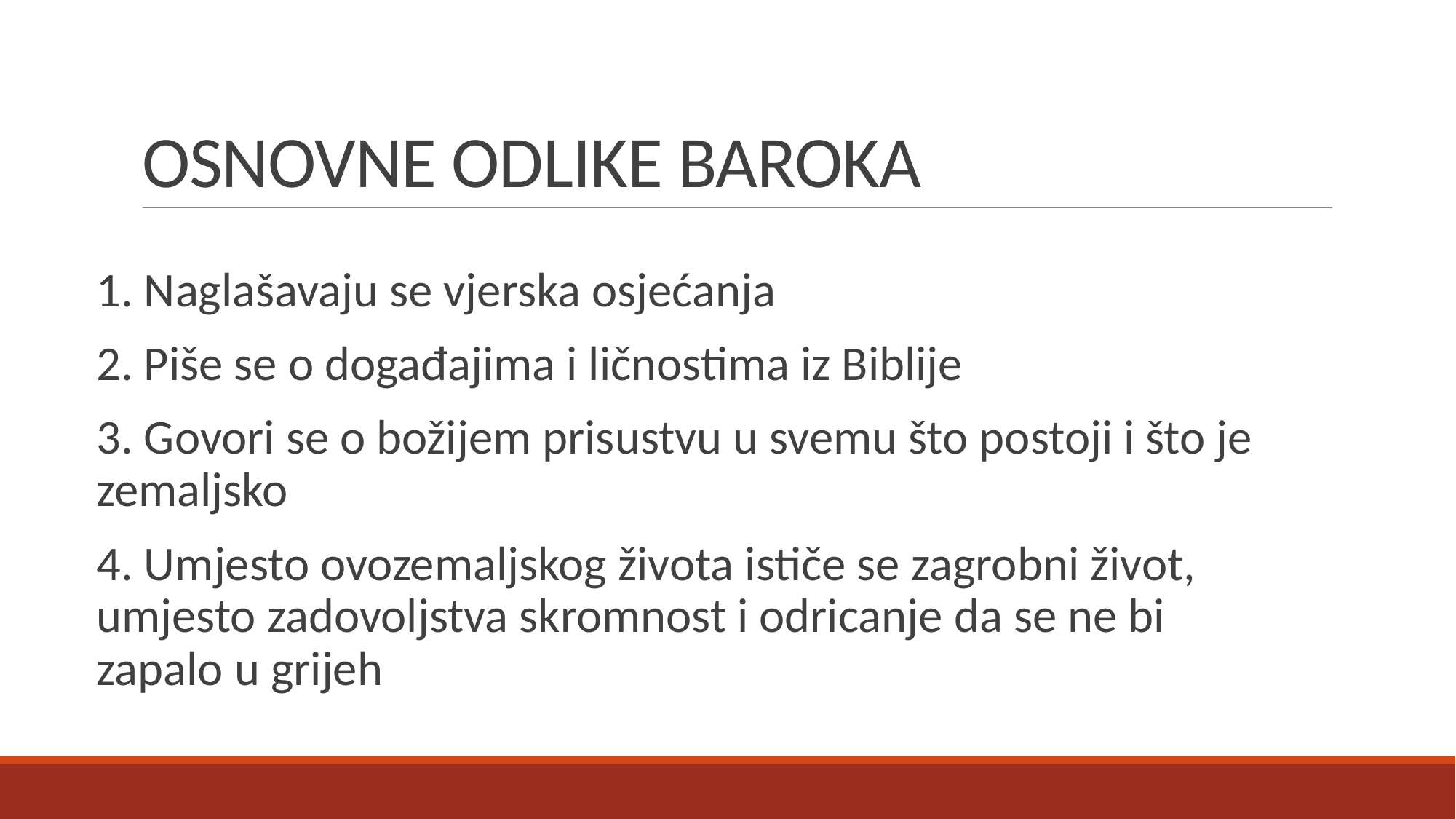

# OSNOVNE ODLIKE BAROKA
1. Naglašavaju se vjerska osjećanja
2. Piše se o događajima i ličnostima iz Biblije
3. Govori se o božijem prisustvu u svemu što postoji i što je zemaljsko
4. Umjesto ovozemaljskog života ističe se zagrobni život, umjesto zadovoljstva skromnost i odricanje da se ne bi zapalo u grijeh